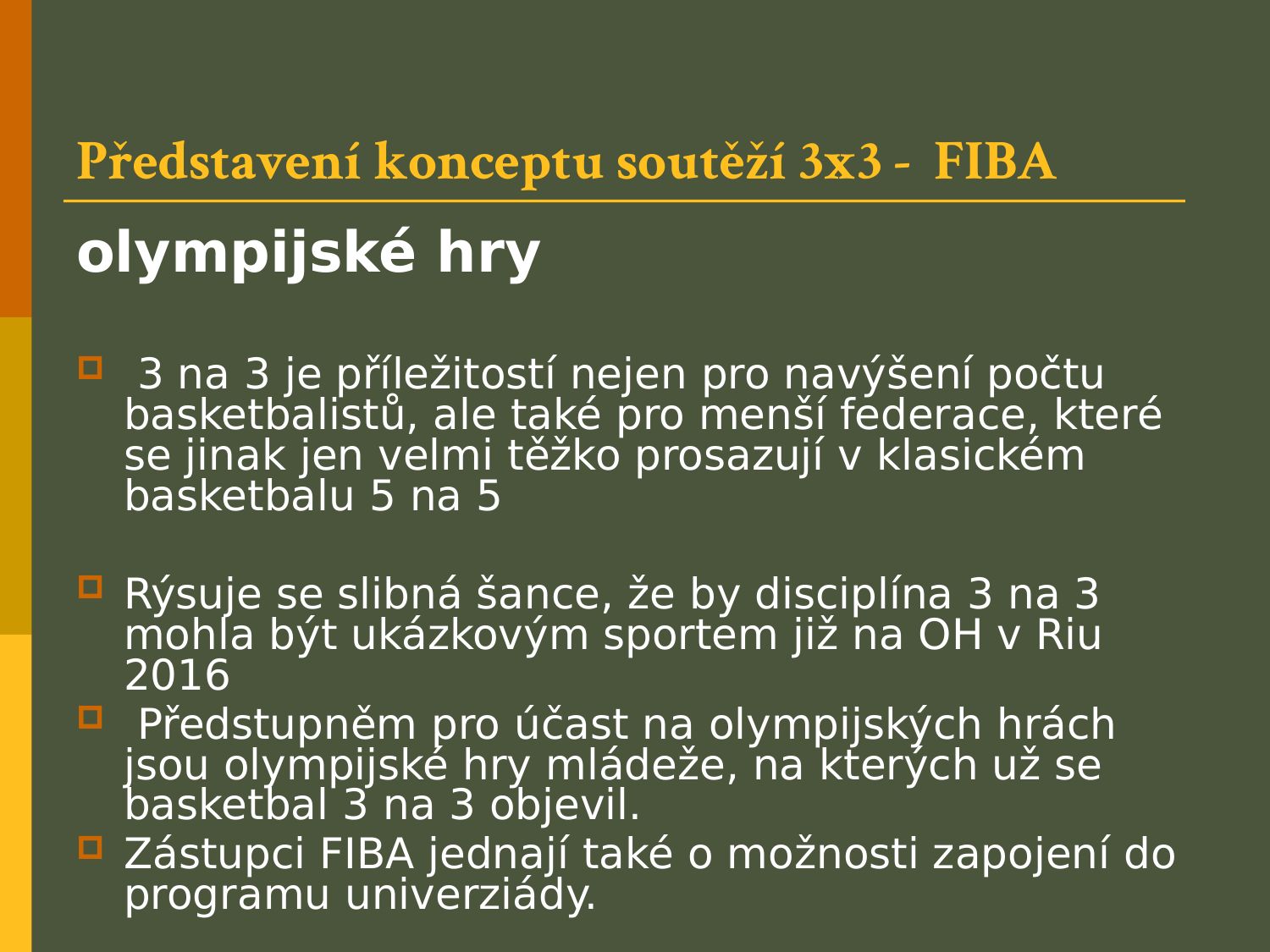

# Představení konceptu soutěží 3x3 -  FIBA
olympijské hry

 3 na 3 je příležitostí nejen pro navýšení počtu basketbalistů, ale také pro menší federace, které se jinak jen velmi těžko prosazují v klasickém basketbalu 5 na 5

Rýsuje se slibná šance, že by disciplína 3 na 3 mohla být ukázkovým sportem již na OH v Riu 2016
 Předstupněm pro účast na olympijských hrách jsou olympijské hry mládeže, na kterých už se basketbal 3 na 3 objevil.
Zástupci FIBA jednají také o možnosti zapojení do programu univerziády.